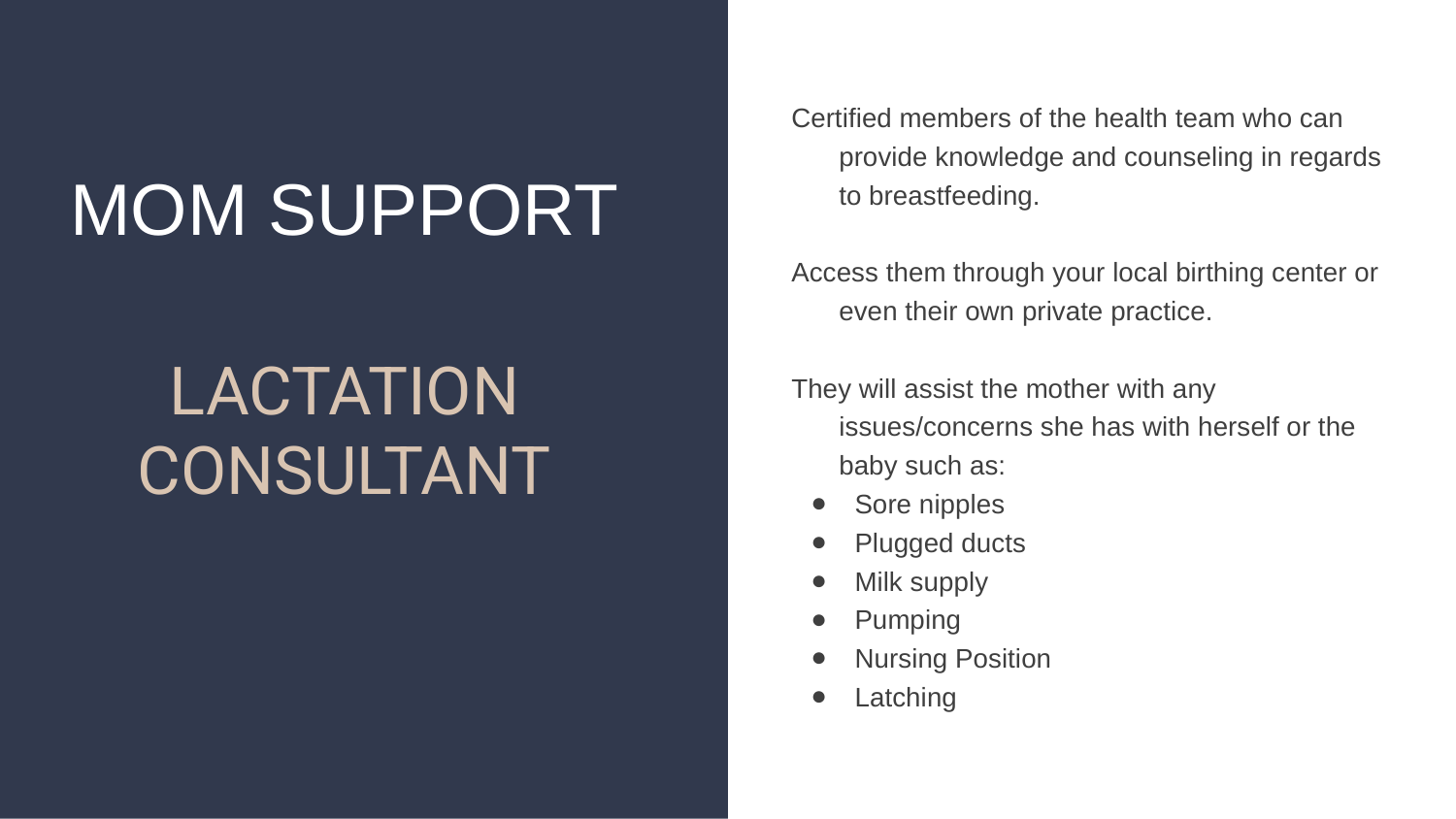

# MOM SUPPORT
Certified members of the health team who can provide knowledge and counseling in regards to breastfeeding.

Access them through your local birthing center or even their own private practice.

They will assist the mother with any issues/concerns she has with herself or the baby such as:
Sore nipples
Plugged ducts
Milk supply
Pumping
Nursing Position
Latching

LACTATION CONSULTANT